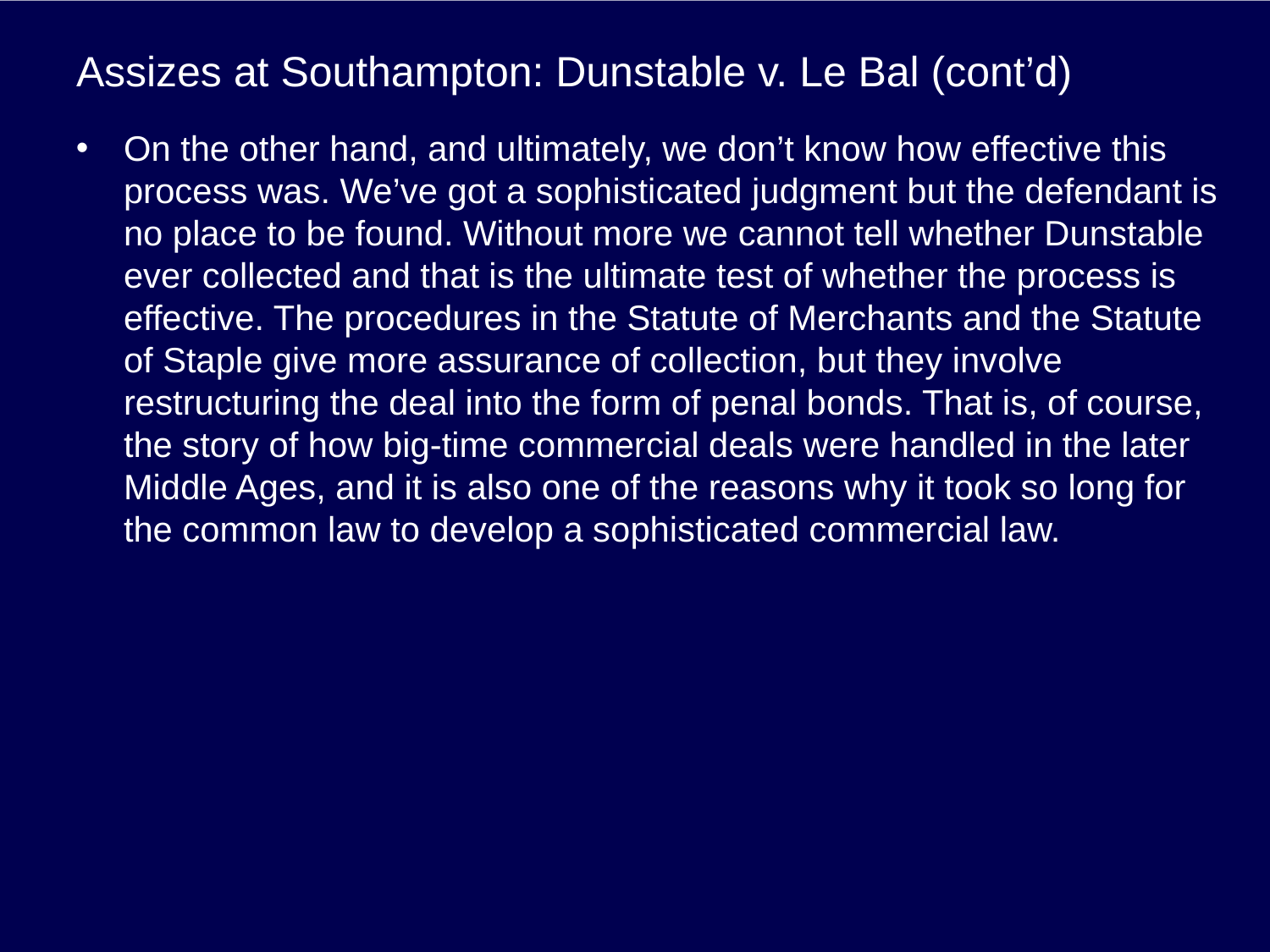

# Assizes at Southampton: Dunstable v. Le Bal (cont’d)
On the other hand, and ultimately, we don’t know how effective this process was. We’ve got a sophisticated judgment but the defendant is no place to be found. Without more we cannot tell whether Dunstable ever collected and that is the ultimate test of whether the process is effective. The procedures in the Statute of Merchants and the Statute of Staple give more assurance of collection, but they involve restructuring the deal into the form of penal bonds. That is, of course, the story of how big-time commercial deals were handled in the later Middle Ages, and it is also one of the reasons why it took so long for the common law to develop a sophisticated commercial law.